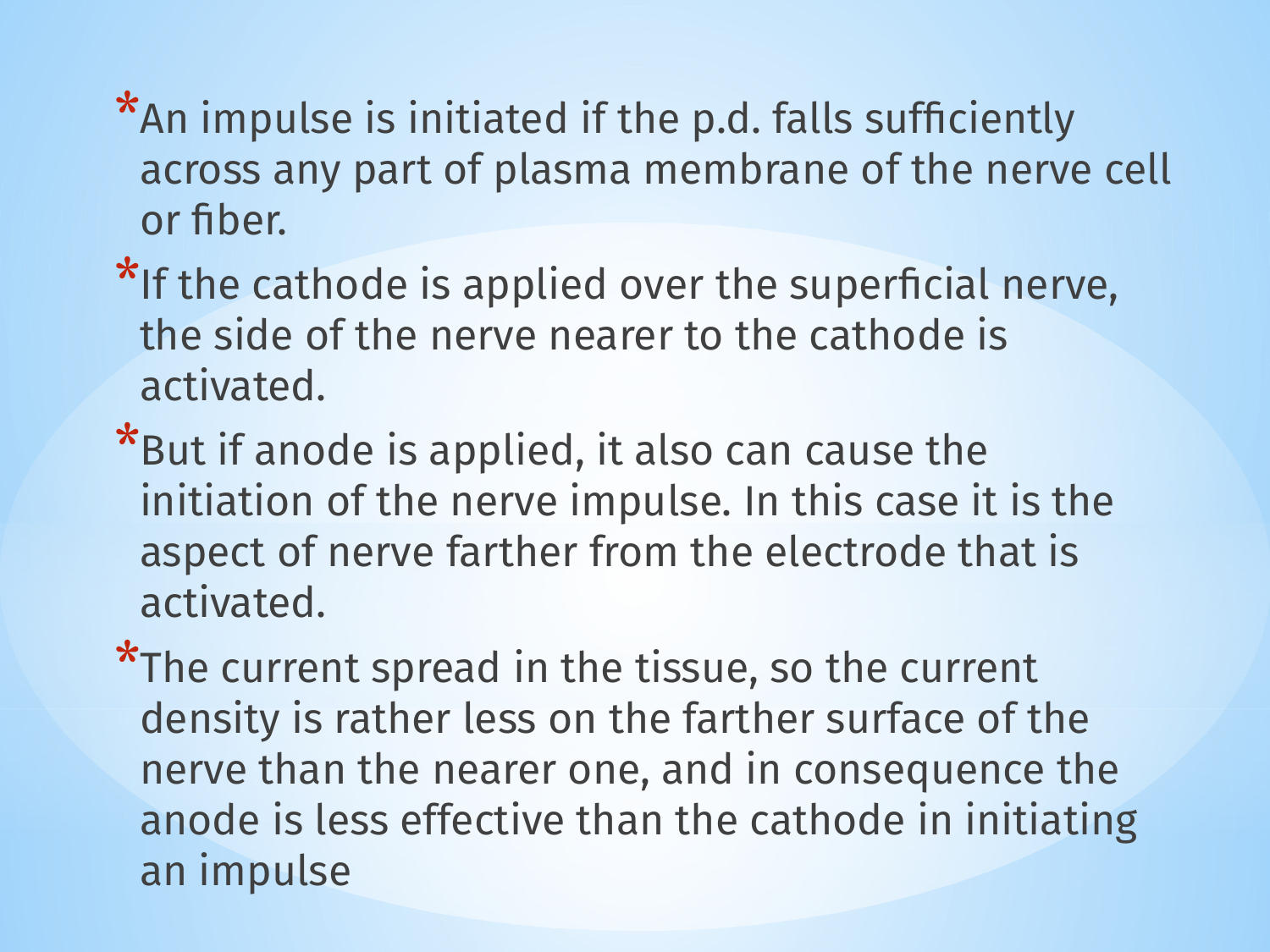

An impulse is initiated if the p.d. falls sufficiently across any part of plasma membrane of the nerve cell or fiber.
If the cathode is applied over the superficial nerve, the side of the nerve nearer to the cathode is activated.
But if anode is applied, it also can cause the initiation of the nerve impulse. In this case it is the aspect of nerve farther from the electrode that is activated.
The current spread in the tissue, so the current density is rather less on the farther surface of the nerve than the nearer one, and in consequence the anode is less effective than the cathode in initiating an impulse
#